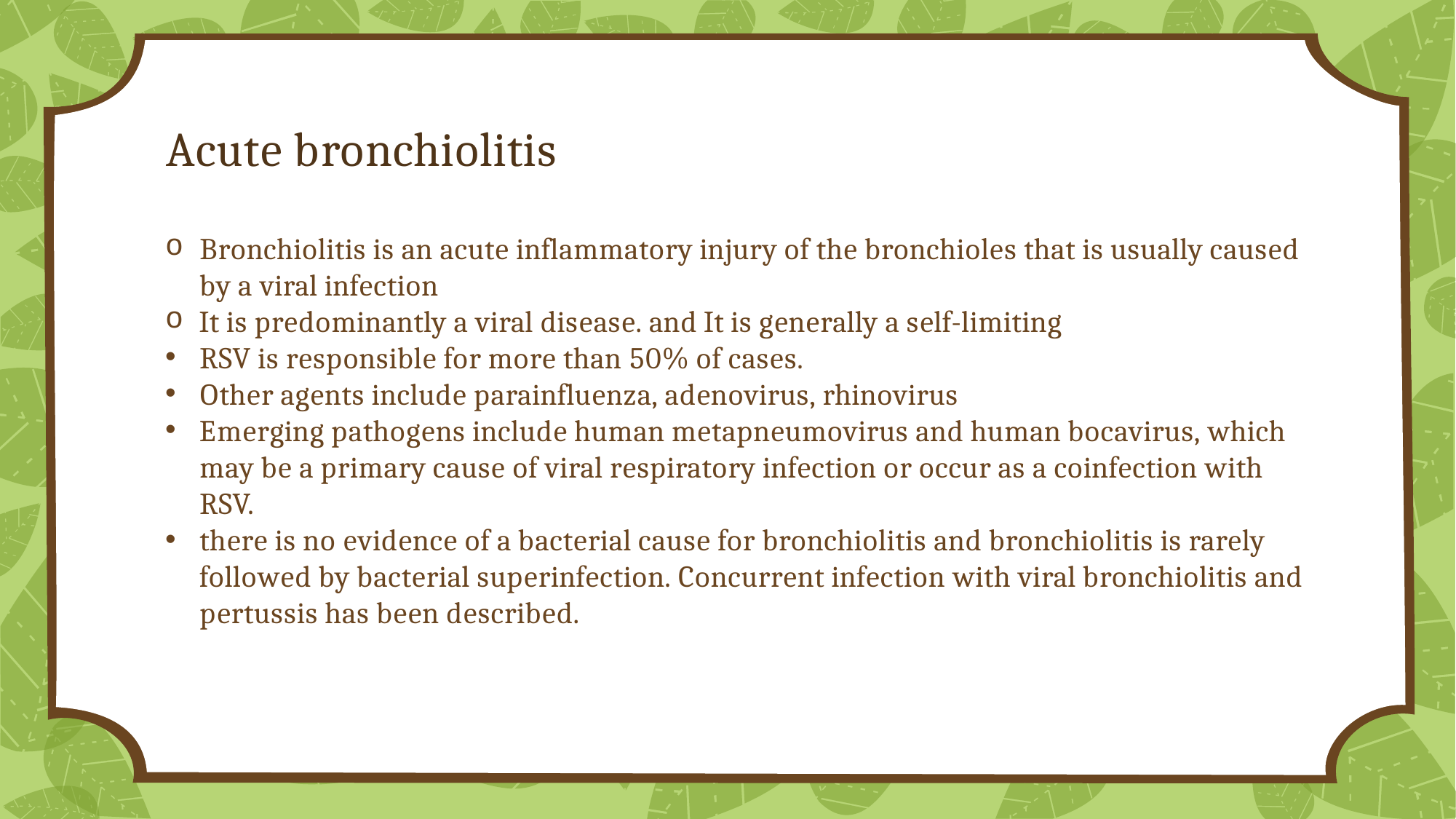

# Acute bronchiolitis
Bronchiolitis is an acute inflammatory injury of the bronchioles that is usually caused by a viral infection
It is predominantly a viral disease. and It is generally a self-limiting
RSV is responsible for more than 50% of cases.
Other agents include parainfluenza, adenovirus, rhinovirus
Emerging pathogens include human metapneumovirus and human bocavirus, which may be a primary cause of viral respiratory infection or occur as a coinfection with RSV.
there is no evidence of a bacterial cause for bronchiolitis and bronchiolitis is rarely followed by bacterial superinfection. Concurrent infection with viral bronchiolitis and pertussis has been described.